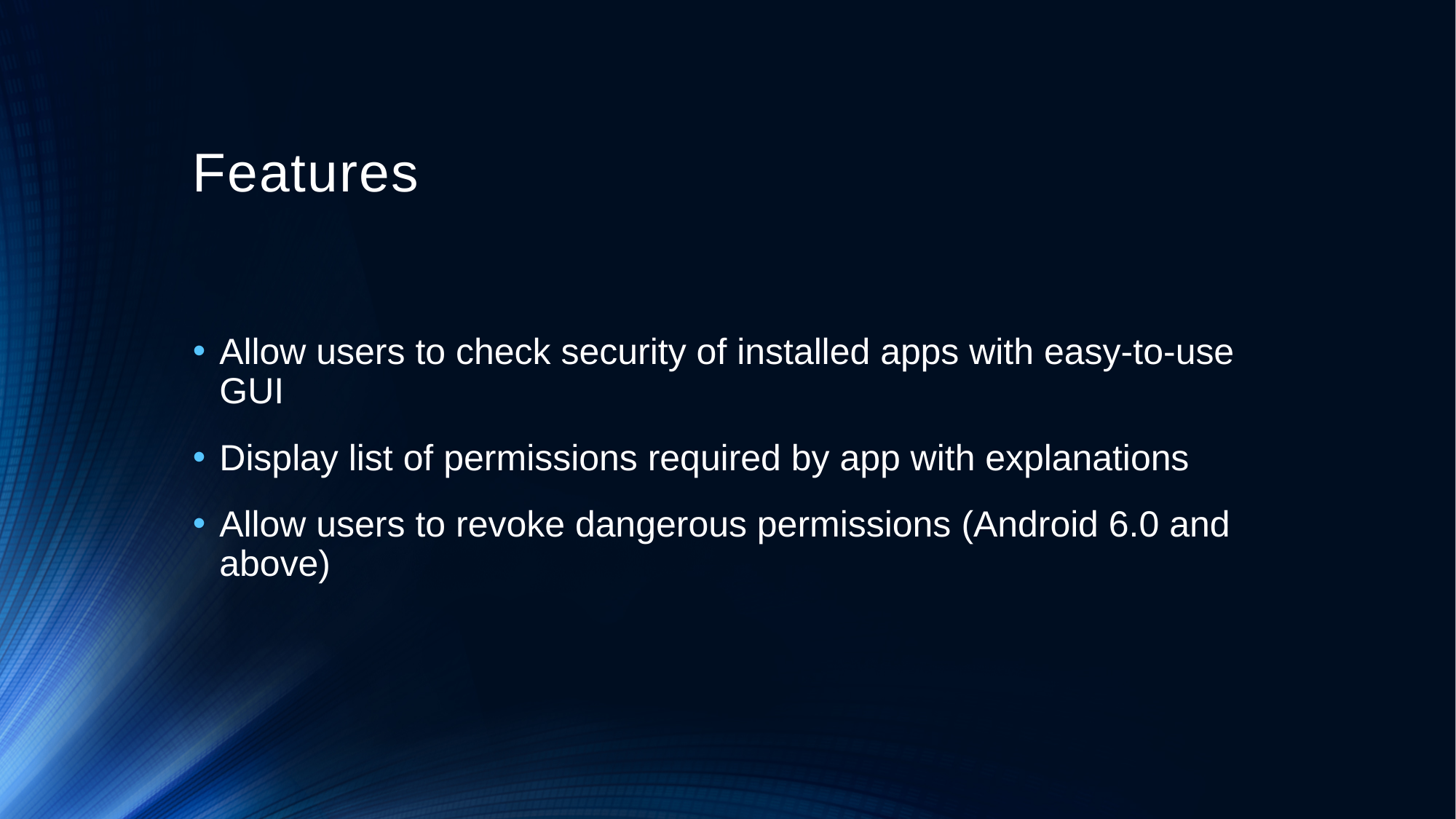

# Features
Allow users to check security of installed apps with easy-to-use GUI
Display list of permissions required by app with explanations
Allow users to revoke dangerous permissions (Android 6.0 and above)